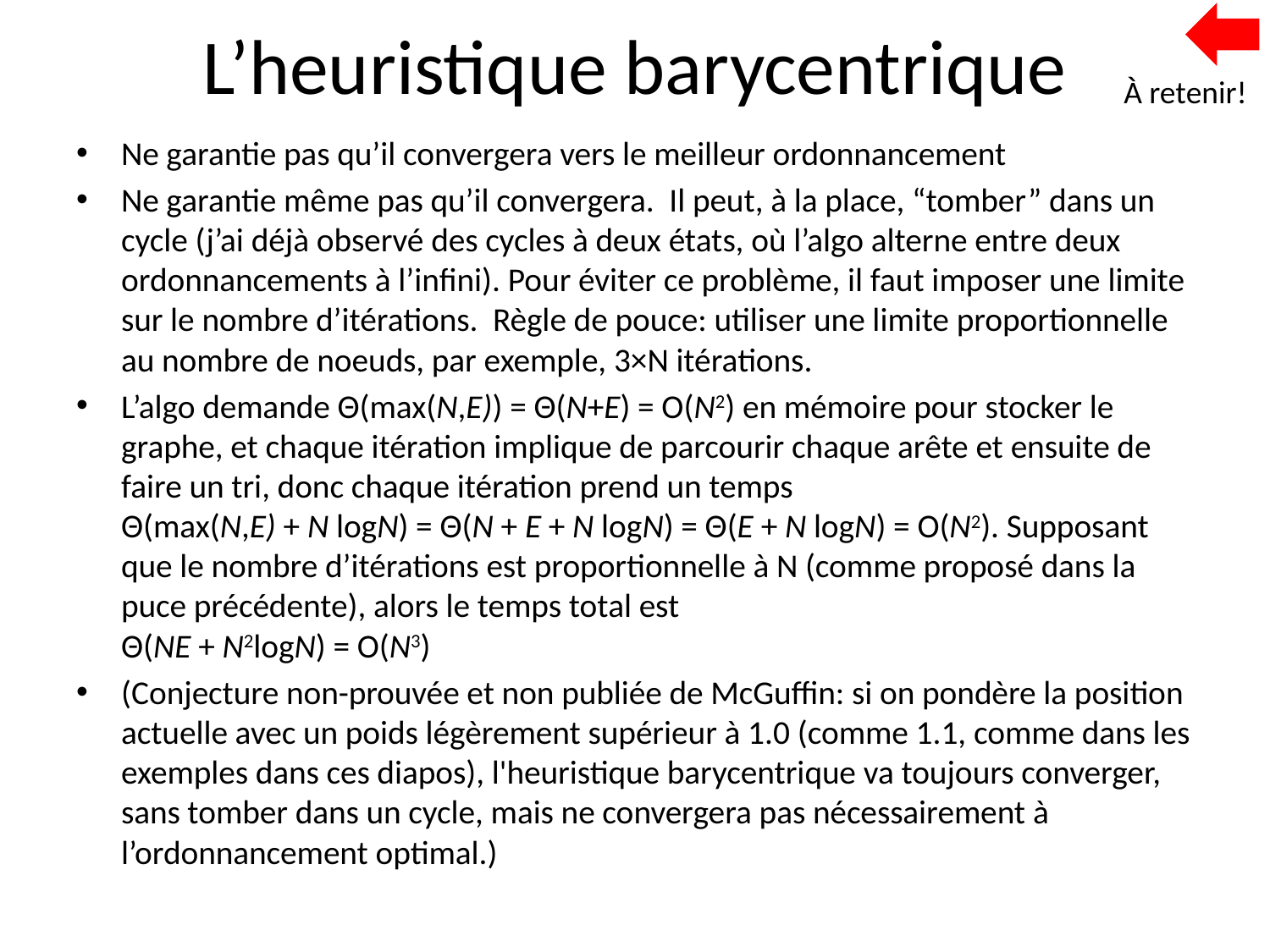

# L’heuristique barycentrique
À retenir!
Ne garantie pas qu’il convergera vers le meilleur ordonnancement
Ne garantie même pas qu’il convergera.  Il peut, à la place, “tomber” dans un cycle (j’ai déjà observé des cycles à deux états, où l’algo alterne entre deux ordonnancements à l’infini). Pour éviter ce problème, il faut imposer une limite sur le nombre d’itérations.  Règle de pouce: utiliser une limite proportionnelle au nombre de noeuds, par exemple, 3×N itérations.
L’algo demande Θ(max(N,E)) = Θ(N+E) = O(N2) en mémoire pour stocker le graphe, et chaque itération implique de parcourir chaque arête et ensuite de faire un tri, donc chaque itération prend un temps
Θ(max(N,E) + N logN) = Θ(N + E + N logN) = Θ(E + N logN) = O(N2). Supposant que le nombre d’itérations est proportionnelle à N (comme proposé dans la puce précédente), alors le temps total est
Θ(NE + N2logN) = O(N3)
(Conjecture non-prouvée et non publiée de McGuffin: si on pondère la position actuelle avec un poids légèrement supérieur à 1.0 (comme 1.1, comme dans les exemples dans ces diapos), l'heuristique barycentrique va toujours converger, sans tomber dans un cycle, mais ne convergera pas nécessairement à l’ordonnancement optimal.)